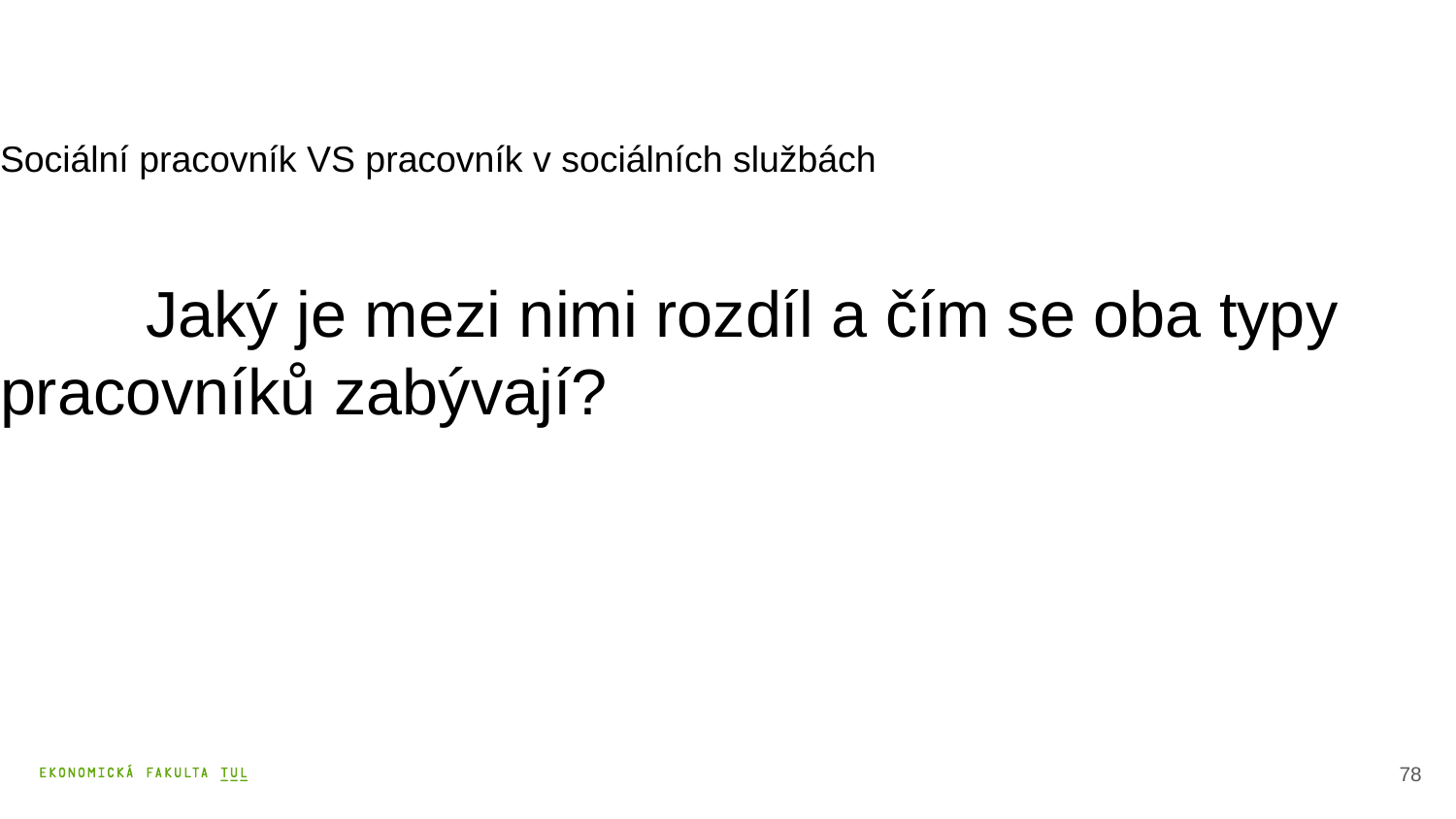

Sociální pracovník VS pracovník v sociálních službách
	Jaký je mezi nimi rozdíl a čím se oba typy pracovníků zabývají?
78